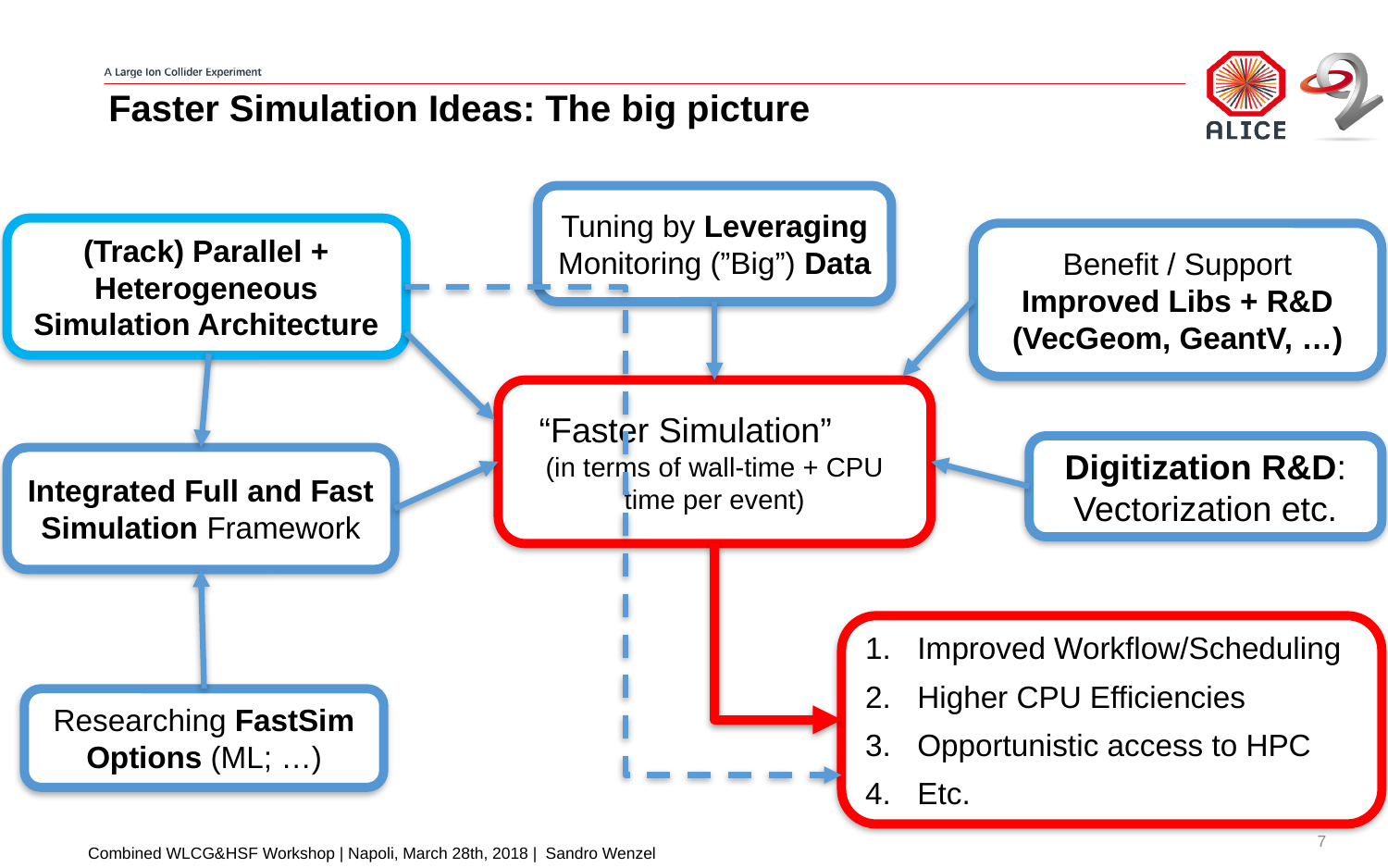

# Faster Simulation Ideas: The big picture

Tuning by Leveraging Monitoring (”Big”) Data
(Track) Parallel + Heterogeneous Simulation Architecture
Benefit / Support Improved Libs + R&D (VecGeom, GeantV, …)
“Faster Simulation”       (in terms of wall-time + CPU time per event)
Digitization R&D: Vectorization etc.
Integrated Full and Fast Simulation Framework
Improved Workflow/Scheduling
Higher CPU Efficiencies
Opportunistic access to HPC
Etc.
Researching FastSim Options (ML; …)

7